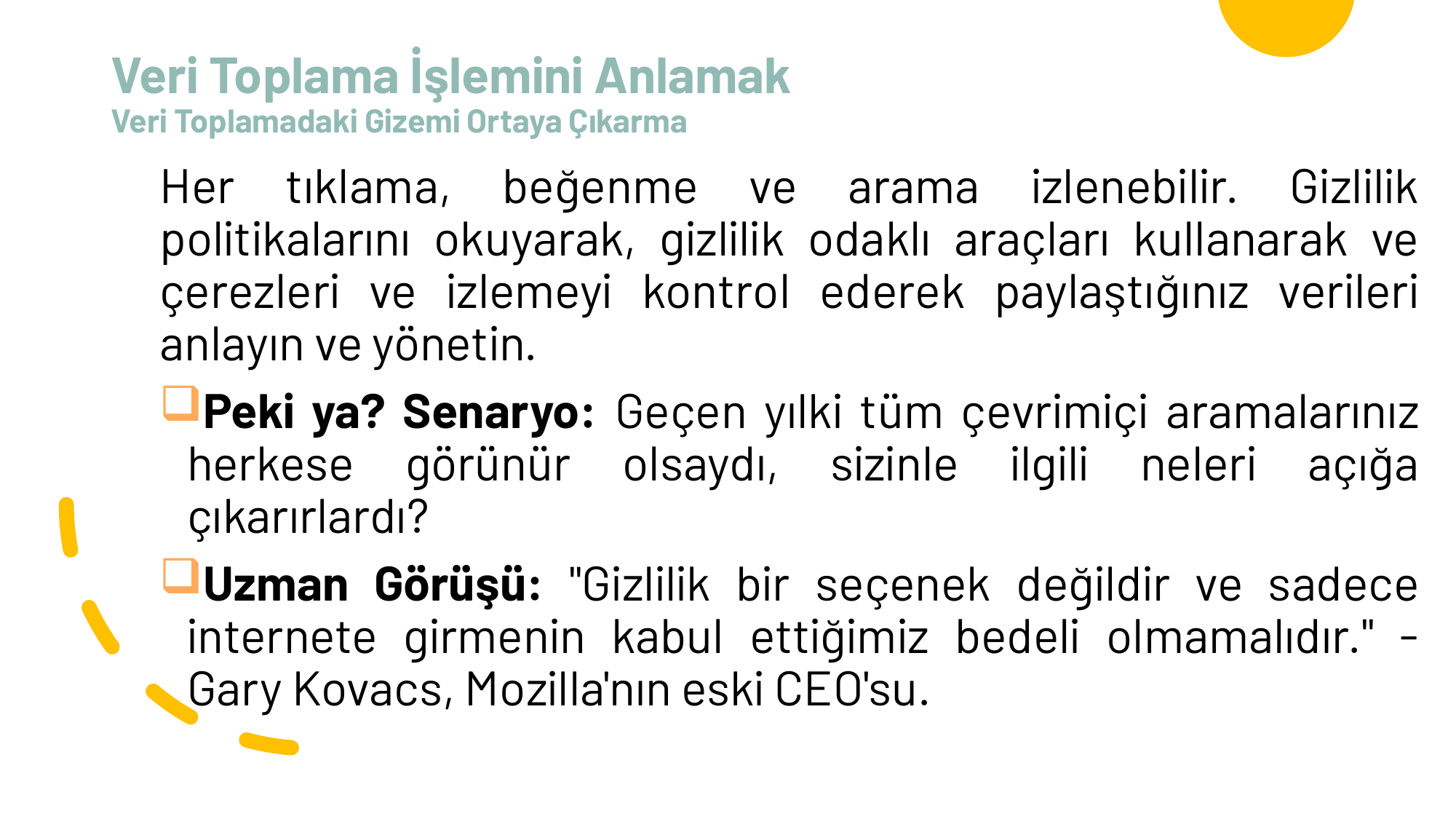

# Veri Toplama İşlemini Anlamak Veri Toplamadaki Gizemi Ortaya Çıkarma
Her tıklama, beğenme ve arama izlenebilir. Gizlilik politikalarını okuyarak, gizlilik odaklı araçları kullanarak ve çerezleri ve izlemeyi kontrol ederek paylaştığınız verileri anlayın ve yönetin.
Peki ya? Senaryo: Geçen yılki tüm çevrimiçi aramalarınız herkese görünür olsaydı, sizinle ilgili neleri açığa çıkarırlardı?
Uzman Görüşü: "Gizlilik bir seçenek değildir ve sadece internete girmenin kabul ettiğimiz bedeli olmamalıdır." - Gary Kovacs, Mozilla'nın eski CEO'su.